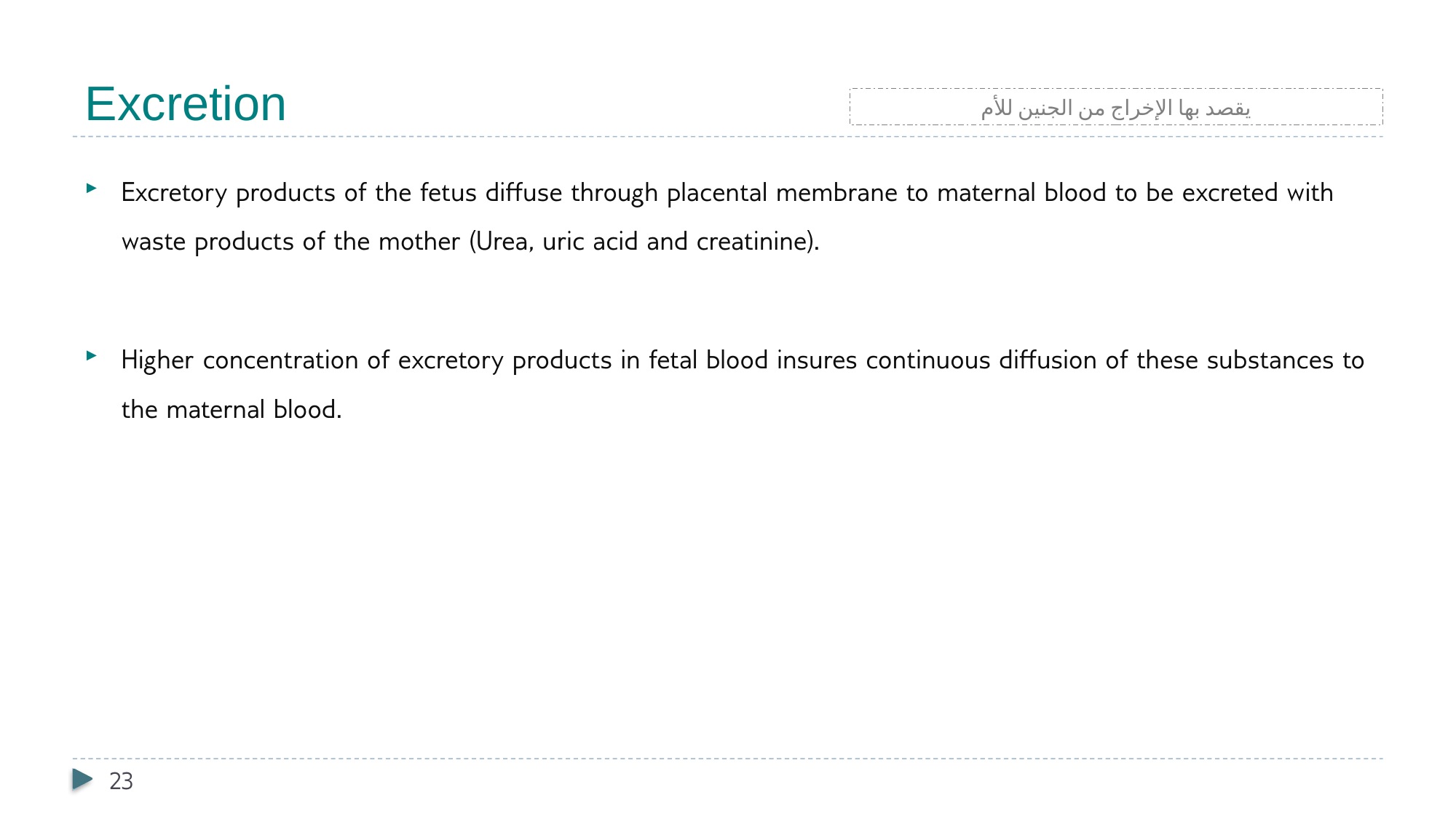

# Excretion
يقصد بها الإخراج من الجنين للأم
Excretory products of the fetus diffuse through placental membrane to maternal blood to be excreted with waste products of the mother (Urea, uric acid and creatinine).

Higher concentration of excretory products in fetal blood insures continuous diffusion of these substances to the maternal blood.
23